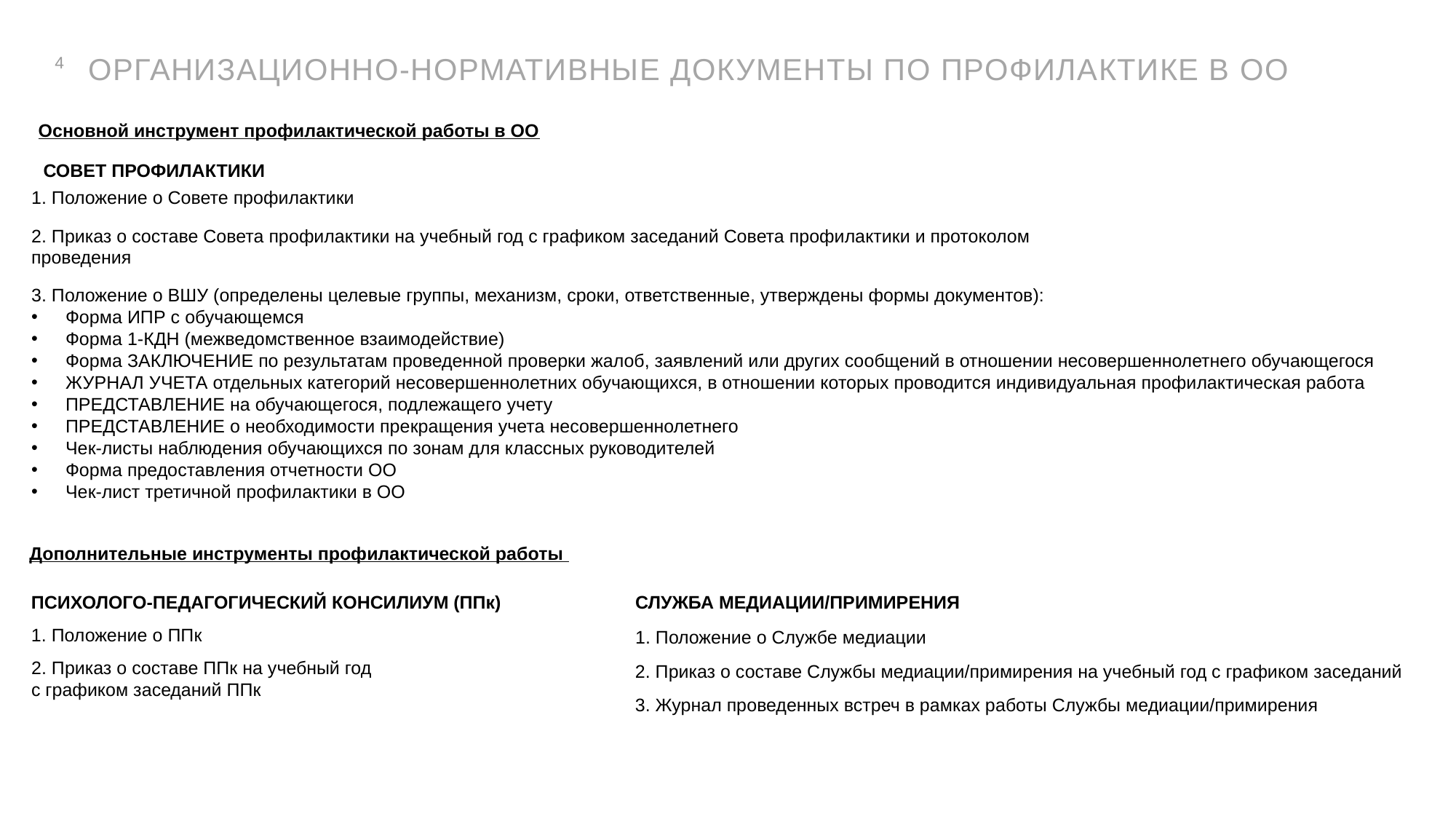

ОРГАНИЗАЦИОННО-НОРМАТИВНЫЕ ДОКУМЕНТЫ ПО ПРОФИЛАКТИКЕ В ОО
4
Основной инструмент профилактической работы в ОО
 СОВЕТ ПРОФИЛАКТИКИ
1. Положение о Совете профилактики
2. Приказ о составе Совета профилактики на учебный год с графиком заседаний Совета профилактики и протоколом проведения
3. Положение о ВШУ (определены целевые группы, механизм, сроки, ответственные, утверждены формы документов):
Форма ИПР с обучающемся
Форма 1-КДН (межведомственное взаимодействие)
Форма ЗАКЛЮЧЕНИЕ по результатам проведенной проверки жалоб, заявлений или других сообщений в отношении несовершеннолетнего обучающегося
ЖУРНАЛ УЧЕТА отдельных категорий несовершеннолетних обучающихся, в отношении которых проводится индивидуальная профилактическая работа
ПРЕДСТАВЛЕНИЕ на обучающегося, подлежащего учету
ПРЕДСТАВЛЕНИЕ о необходимости прекращения учета несовершеннолетнего
Чек-листы наблюдения обучающихся по зонам для классных руководителей
Форма предоставления отчетности ОО
Чек-лист третичной профилактики в ОО

 Дополнительные инструменты профилактической работы
ПСИХОЛОГО-ПЕДАГОГИЧЕСКИЙ КОНСИЛИУМ (ППк)
СЛУЖБА МЕДИАЦИИ/ПРИМИРЕНИЯ
1. Положение о ППк
1. Положение о Службе медиации
2. Приказ о составе ППк на учебный год с графиком заседаний ППк
2. Приказ о составе Службы медиации/примирения на учебный год с графиком заседаний
3. Журнал проведенных встреч в рамках работы Службы медиации/примирения